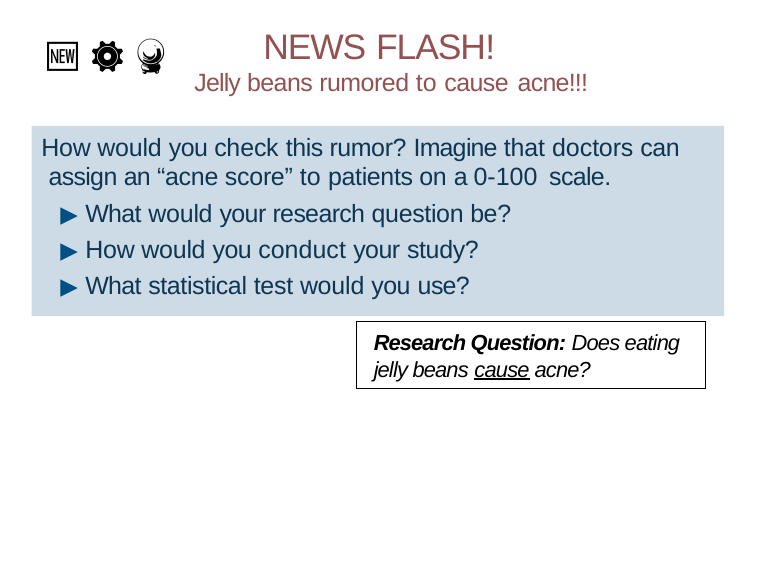

🆕 ⚙ 🔮
# NEWS FLASH!
Jelly beans rumored to cause acne!!!

How would you check this rumor? Imagine that doctors can  assign an “acne score” to patients on a 0-100 scale.
▶ What would your research question be?
▶ How would you conduct your study?
▶ What statistical test would you use?

Research Question: Does eating jelly beans cause acne?